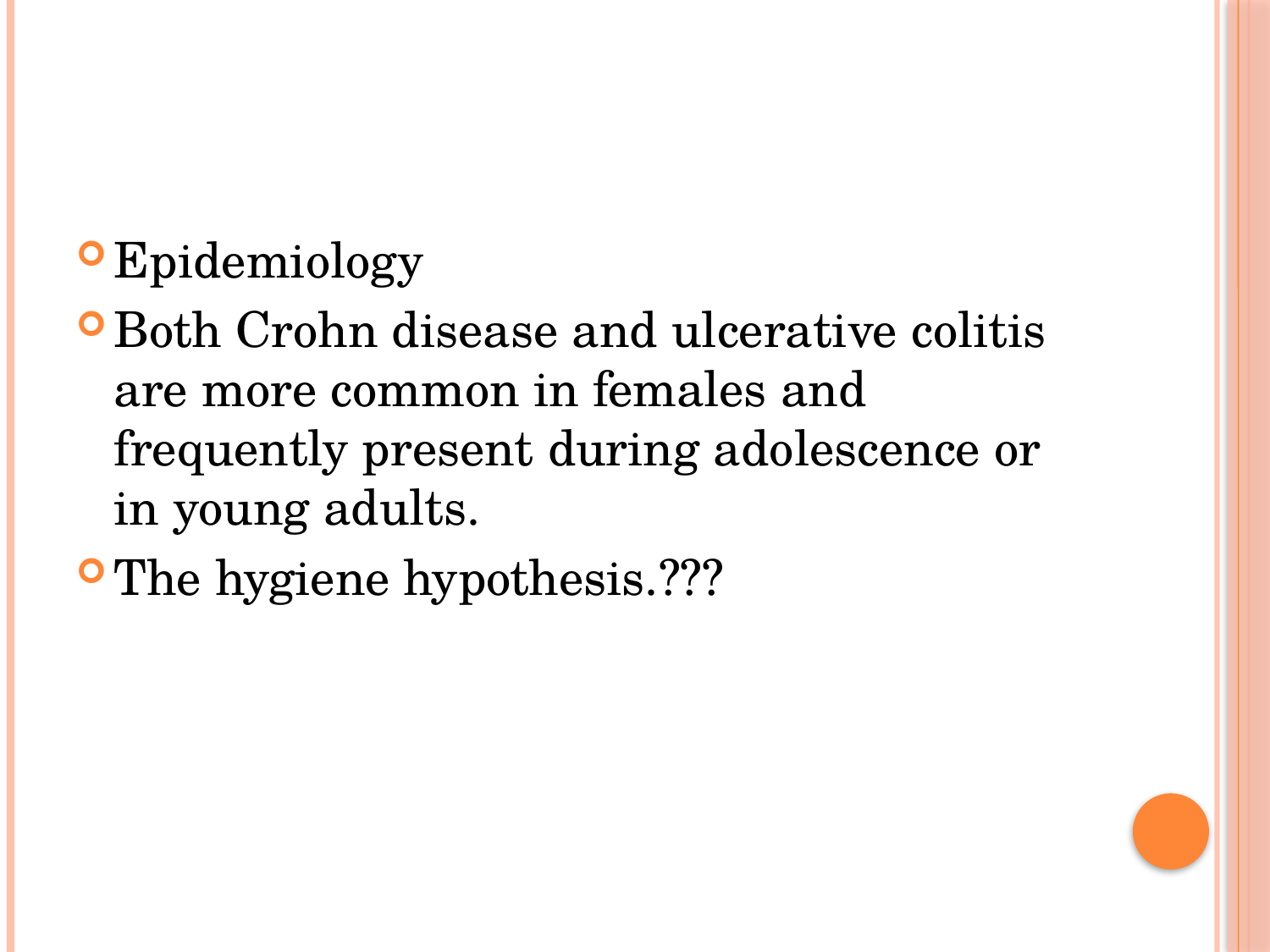

#
Epidemiology
Both Crohn disease and ulcerative colitis are more common in females and frequently present during adolescence or in young adults.
The hygiene hypothesis.???